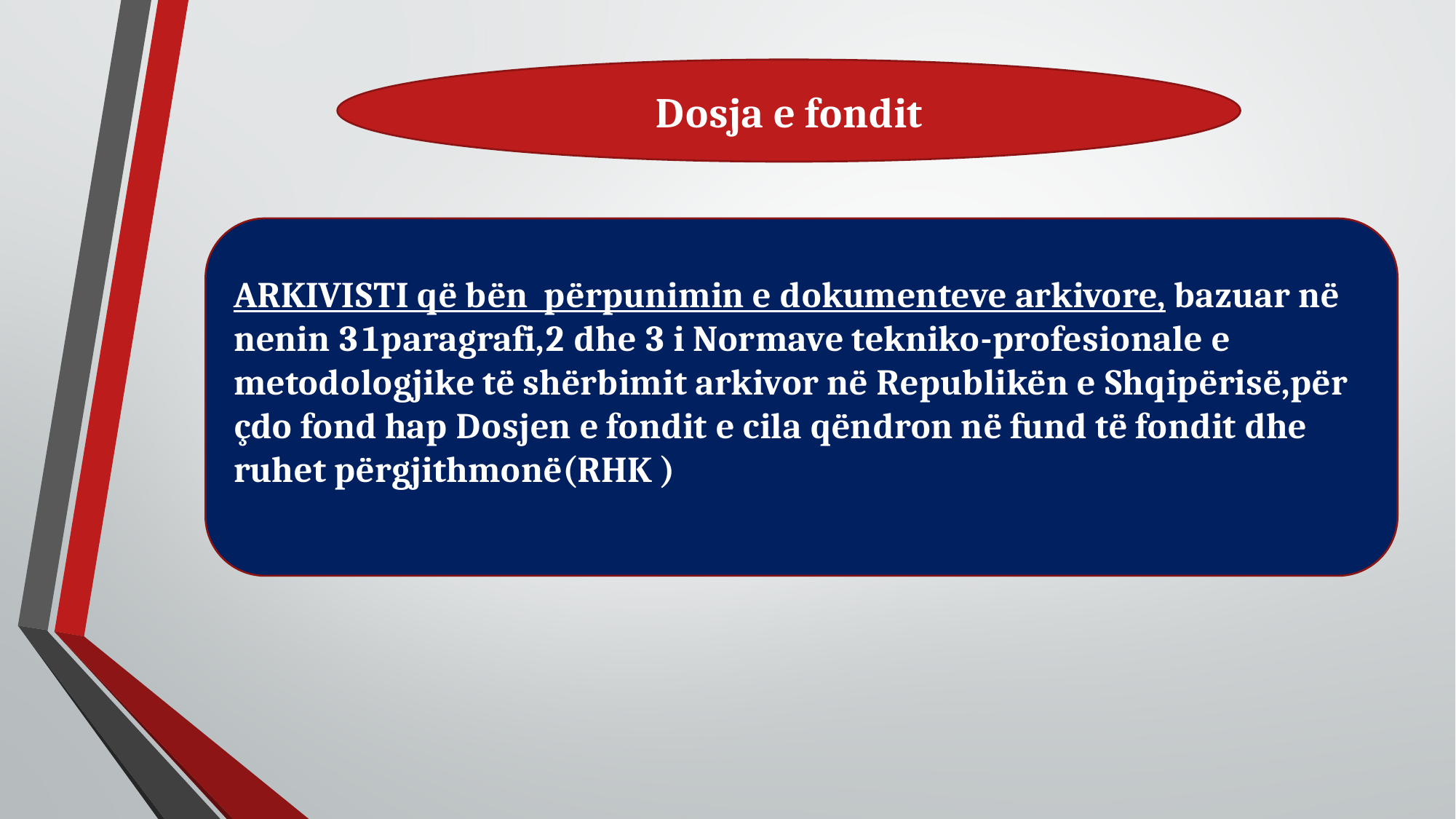

Dosja e fondit
ARKIVISTI që bën  përpunimin e dokumenteve arkivore, bazuar në nenin 31paragrafi,2 dhe 3 i Normave tekniko-profesionale e metodologjike të shërbimit arkivor në Republikën e Shqipërisë,për çdo fond hap Dosjen e fondit e cila qëndron në fund të fondit dhe ruhet përgjithmonë(RHK )